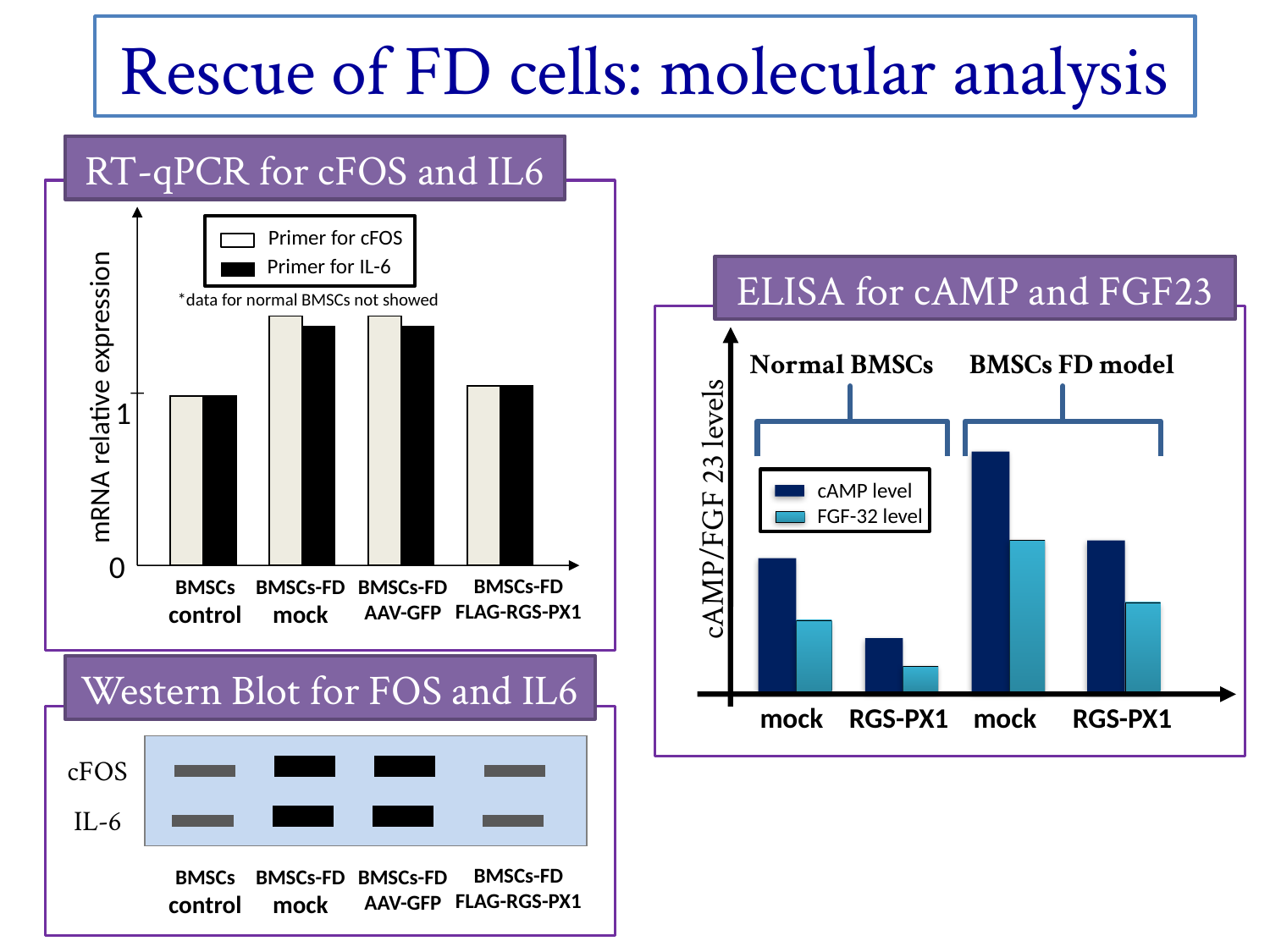

# Rescue of FD cells: molecular analysis
RT-qPCR for cFOS and IL6

Primer for cFOS

Primer for IL-6

*data for normal BMSCs not showed

 mRNA relative expression
1

0

BMSCs-FD
FLAG-RGS-PX1
BMSCs
control
BMSCs-FD
mock
BMSCs-FD
AAV-GFP
ELISA for cAMP and FGF23

Normal BMSCs
BMSCs FD model

cAMP level

FGF-32 level

cAMP/FGF 23 levels

mock
RGS-PX1
mock
RGS-PX1
Western Blot for FOS and IL6

cFOS

FD patients
IL-6

BMSCs-FD
FLAG-RGS-PX1
BMSCs
control
BMSCs-FD
mock
BMSCs-FD
AAV-GFP